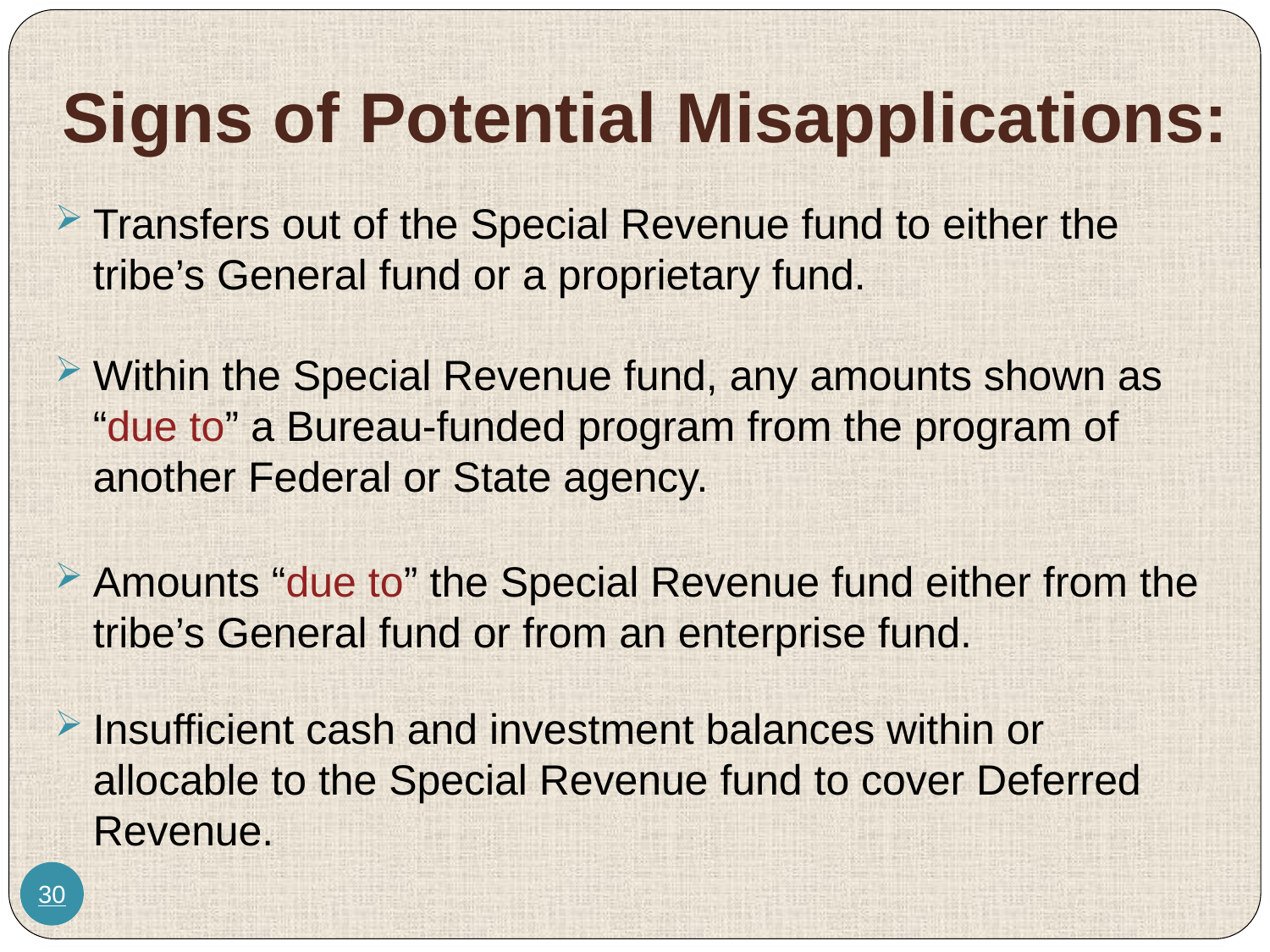

# Signs of Potential Misapplications:
Transfers out of the Special Revenue fund to either the tribe’s General fund or a proprietary fund.

Within the Special Revenue fund, any amounts shown as “due to” a Bureau-funded program from the program of another Federal or State agency.

Amounts “due to” the Special Revenue fund either from the tribe’s General fund or from an enterprise fund.

Insufficient cash and investment balances within or allocable to the Special Revenue fund to cover Deferred Revenue.
30